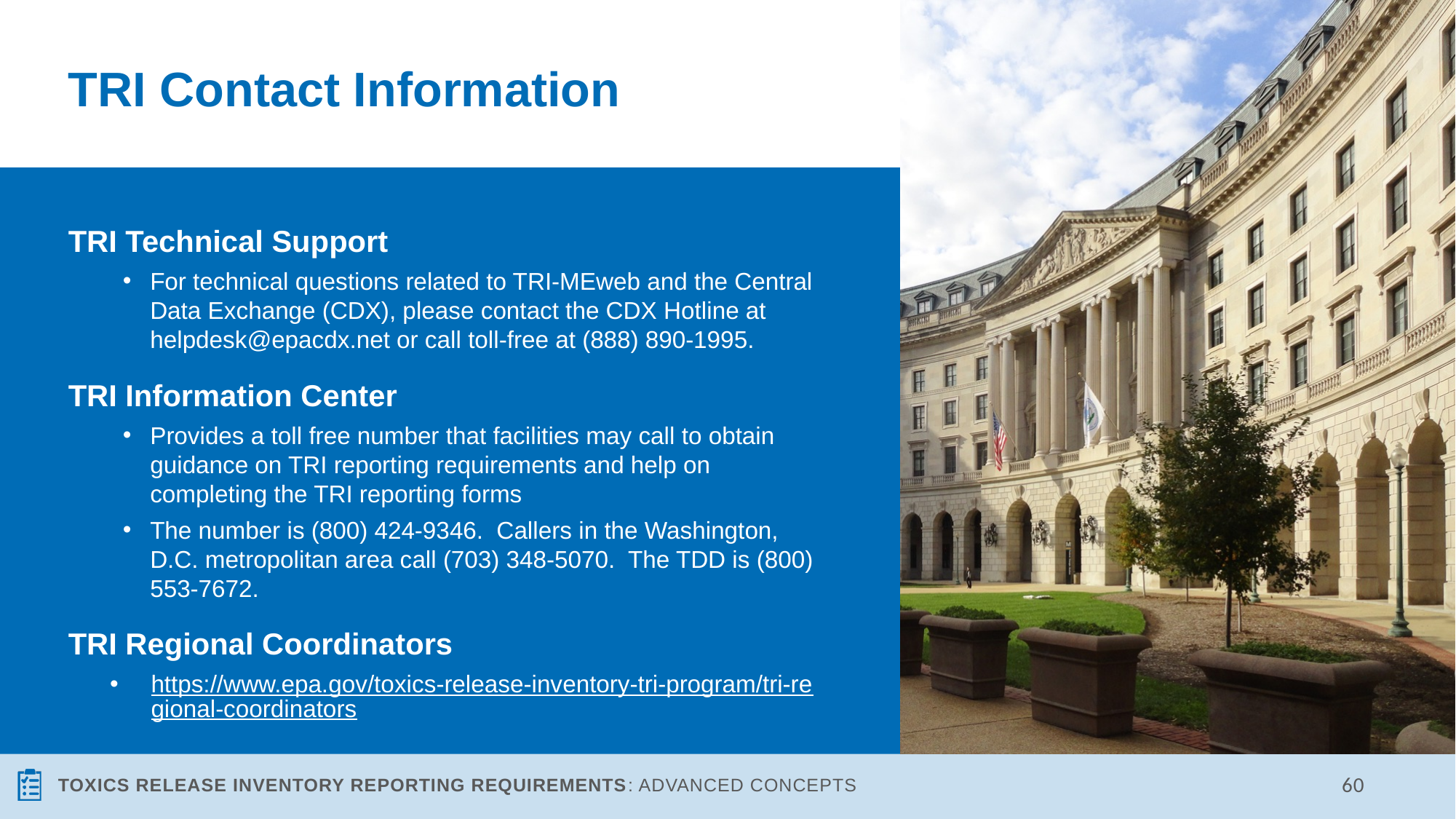

# TRI Contact Information
TRI Technical Support
For technical questions related to TRI-MEweb and the Central Data Exchange (CDX), please contact the CDX Hotline at helpdesk@epacdx.net or call toll-free at (888) 890-1995.
TRI Information Center
Provides a toll free number that facilities may call to obtain guidance on TRI reporting requirements and help on completing the TRI reporting forms
The number is (800) 424-9346.  Callers in the Washington, D.C. metropolitan area call (703) 348-5070.  The TDD is (800) 553-7672.
TRI Regional Coordinators
https://www.epa.gov/toxics-release-inventory-tri-program/tri-regional-coordinators